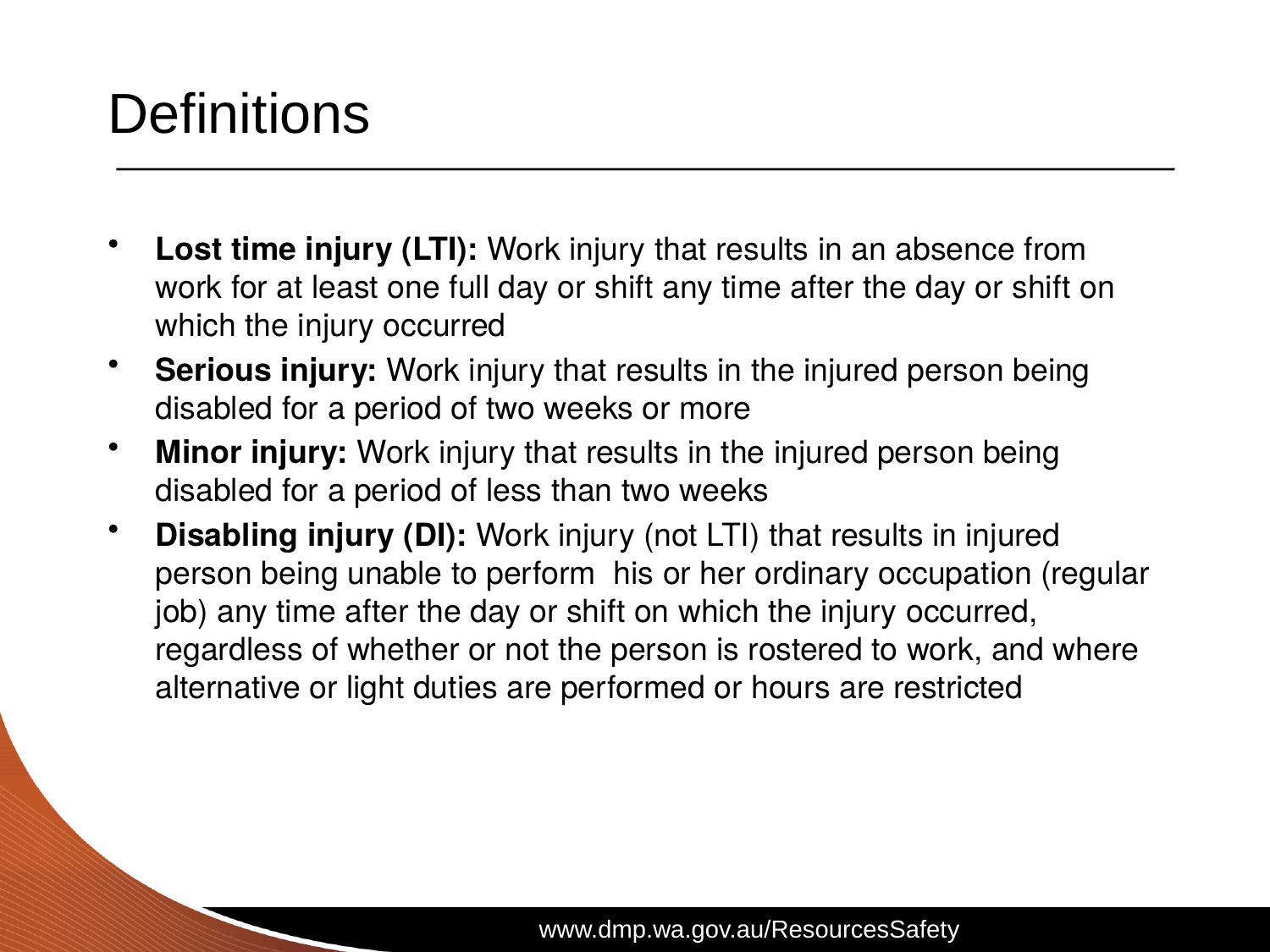

# Definitions
Lost time injury (LTI): Work injury that results in an absence from work for at least one full day or shift any time after the day or shift on which the injury occurred
Serious injury: Work injury that results in the injured person being disabled for a period of two weeks or more
Minor injury: Work injury that results in the injured person being disabled for a period of less than two weeks
Disabling injury (DI): Work injury (not LTI) that results in injured person being unable to perform  his or her ordinary occupation (regular job) any time after the day or shift on which the injury occurred, regardless of whether or not the person is rostered to work, and where alternative or light duties are performed or hours are restricted